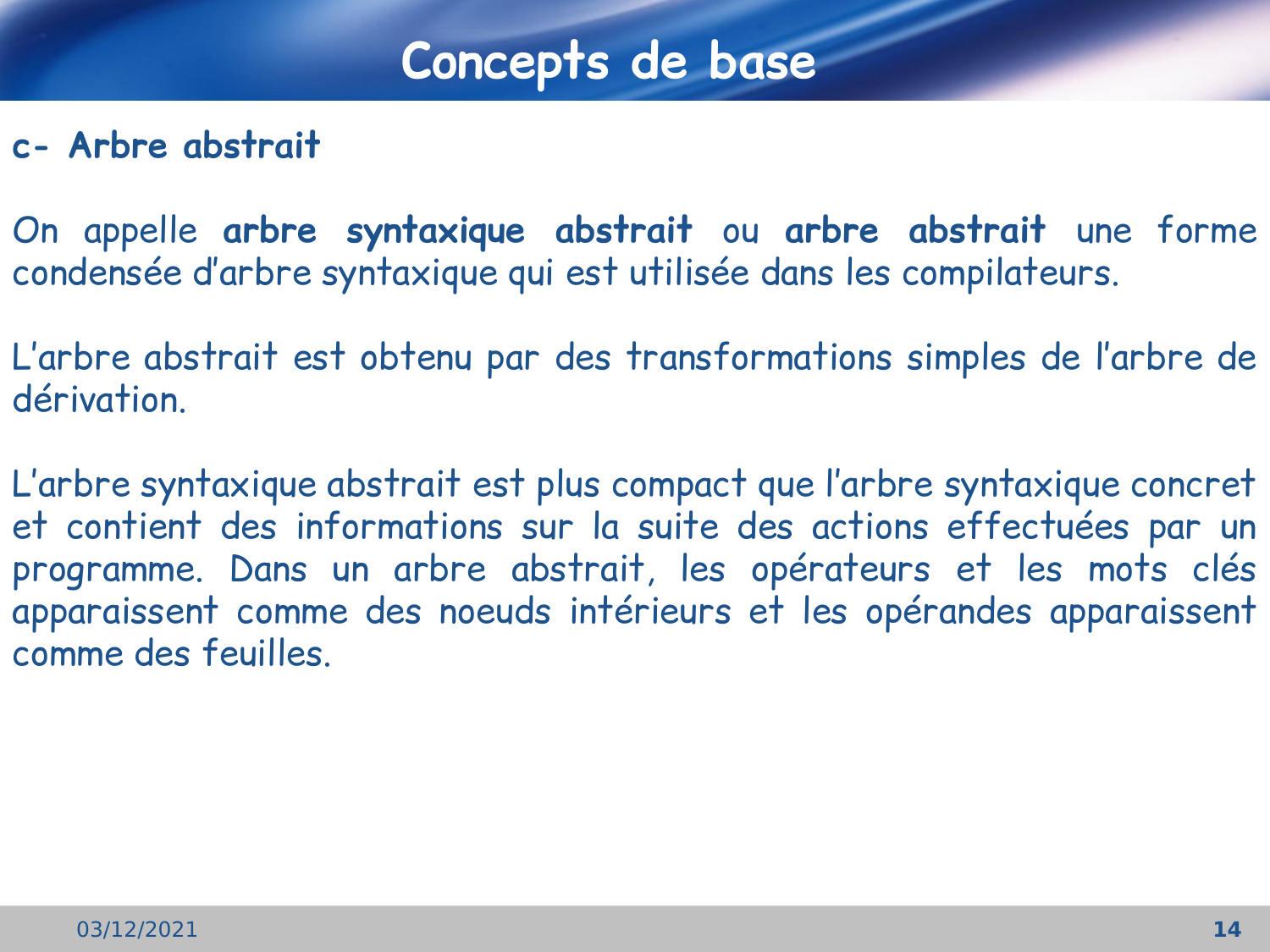

Concepts de base

c- Arbre abstrait

On appelle arbre syntaxique abstrait ou arbre abstrait une forme condensée d’arbre syntaxique qui est utilisée dans les compilateurs.

L’arbre abstrait est obtenu par des transformations simples de l’arbre de dérivation.

L’arbre syntaxique abstrait est plus compact que l’arbre syntaxique concret et contient des informations sur la suite des actions effectuées par un programme. Dans un arbre abstrait, les opérateurs et les mots clés apparaissent comme des noeuds intérieurs et les opérandes apparaissent comme des feuilles.
03/12/2021
14